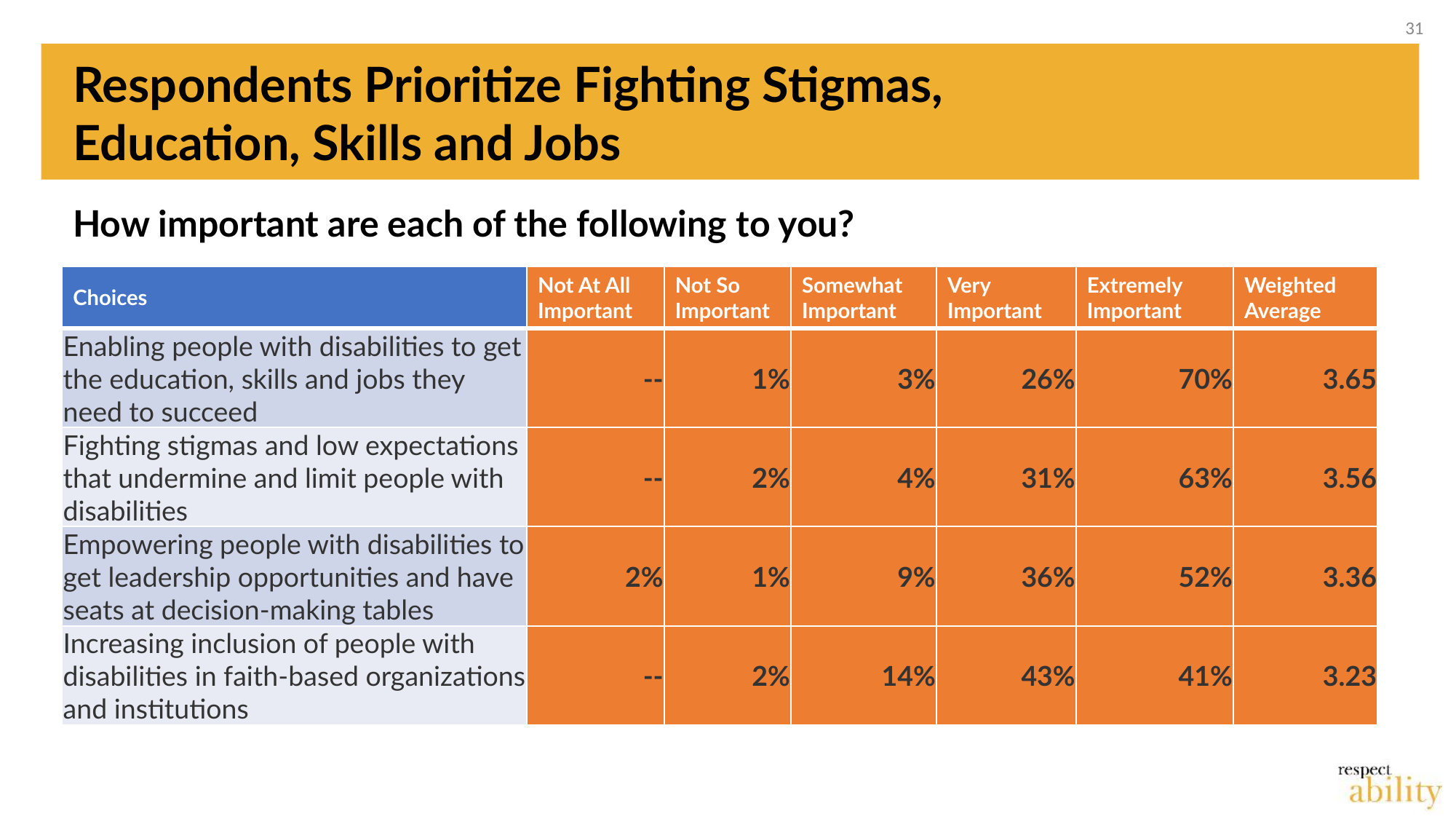

31
# Respondents Prioritize Fighting Stigmas, Education, Skills and Jobs
How important are each of the following to you?
| Choices | Not At All Important | Not So Important | Somewhat Important | Very Important | Extremely Important | Weighted Average |
| --- | --- | --- | --- | --- | --- | --- |
| Enabling people with disabilities to get the education, skills and jobs they need to succeed | -- | 1% | 3% | 26% | 70% | 3.65 |
| Fighting stigmas and low expectations that undermine and limit people with disabilities | -- | 2% | 4% | 31% | 63% | 3.56 |
| Empowering people with disabilities to get leadership opportunities and have seats at decision-making tables | 2% | 1% | 9% | 36% | 52% | 3.36 |
| Increasing inclusion of people with disabilities in faith-based organizations and institutions | -- | 2% | 14% | 43% | 41% | 3.23 |